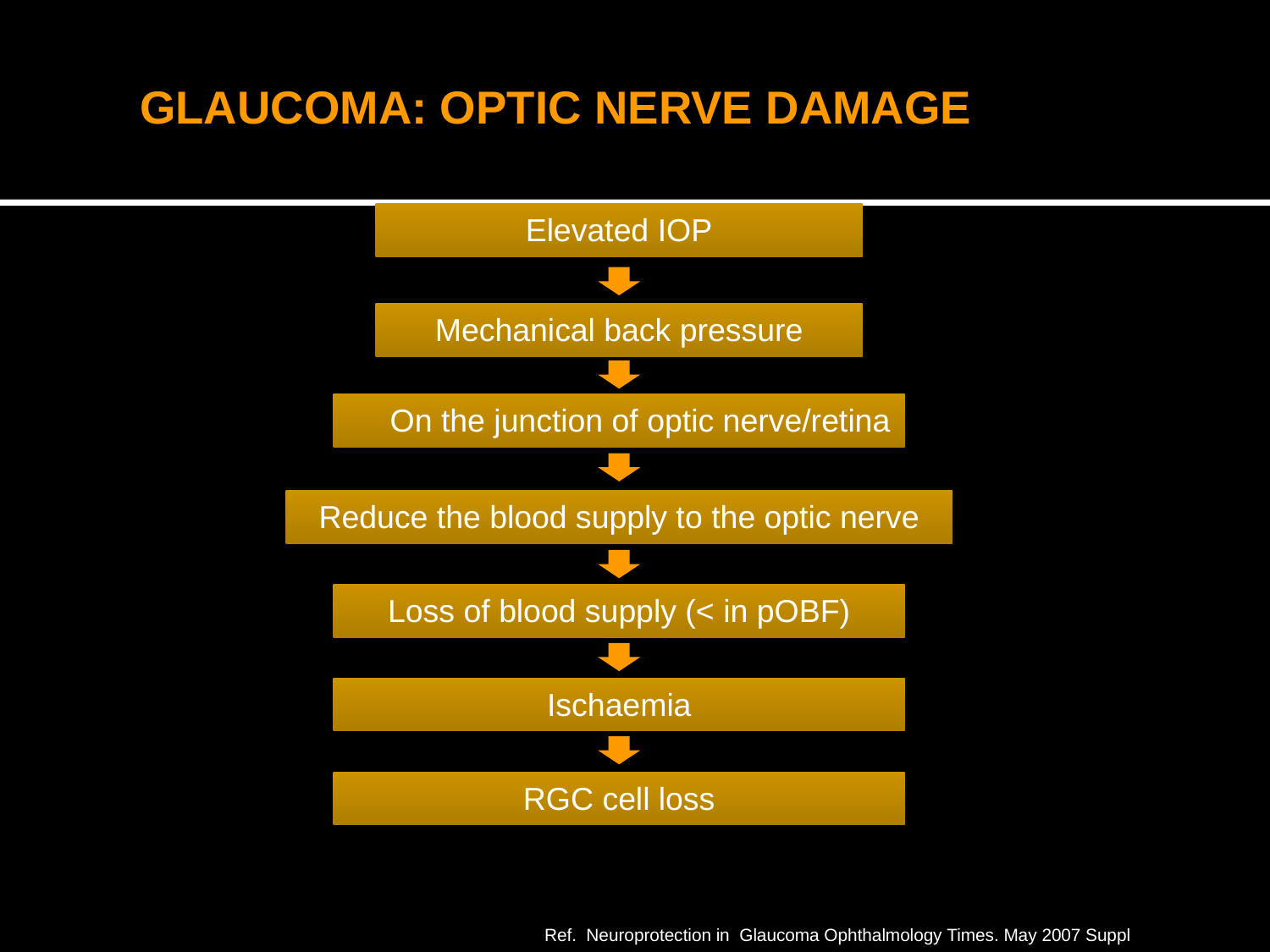

# GLAUCOMA: OPTIC NERVE DAMAGE

Elevated IOP

Mechanical back pressure

On the junction of optic nerve/retina

Reduce the blood supply to the optic nerve

Loss of blood supply (< in pOBF)

Ischaemia

RGC cell loss
Ref.  Neuroprotection in  Glaucoma Ophthalmology Times. May 2007 Suppl